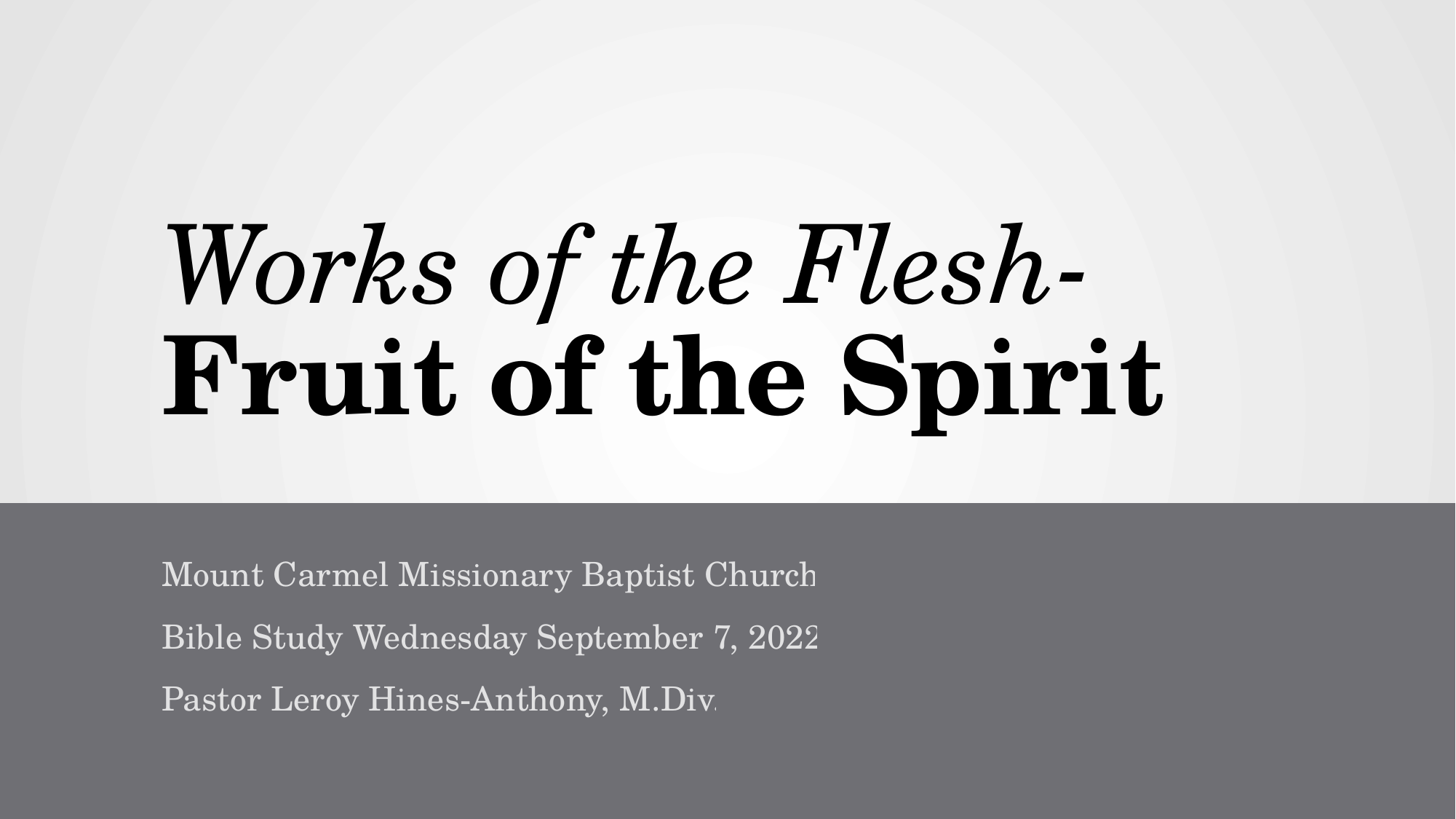

# Works of the Flesh- Fruit of the Spirit

Mount Carmel Missionary Baptist Church
Bible Study Wednesday September 7, 2022
Pastor Leroy Hines-Anthony, M.Div.